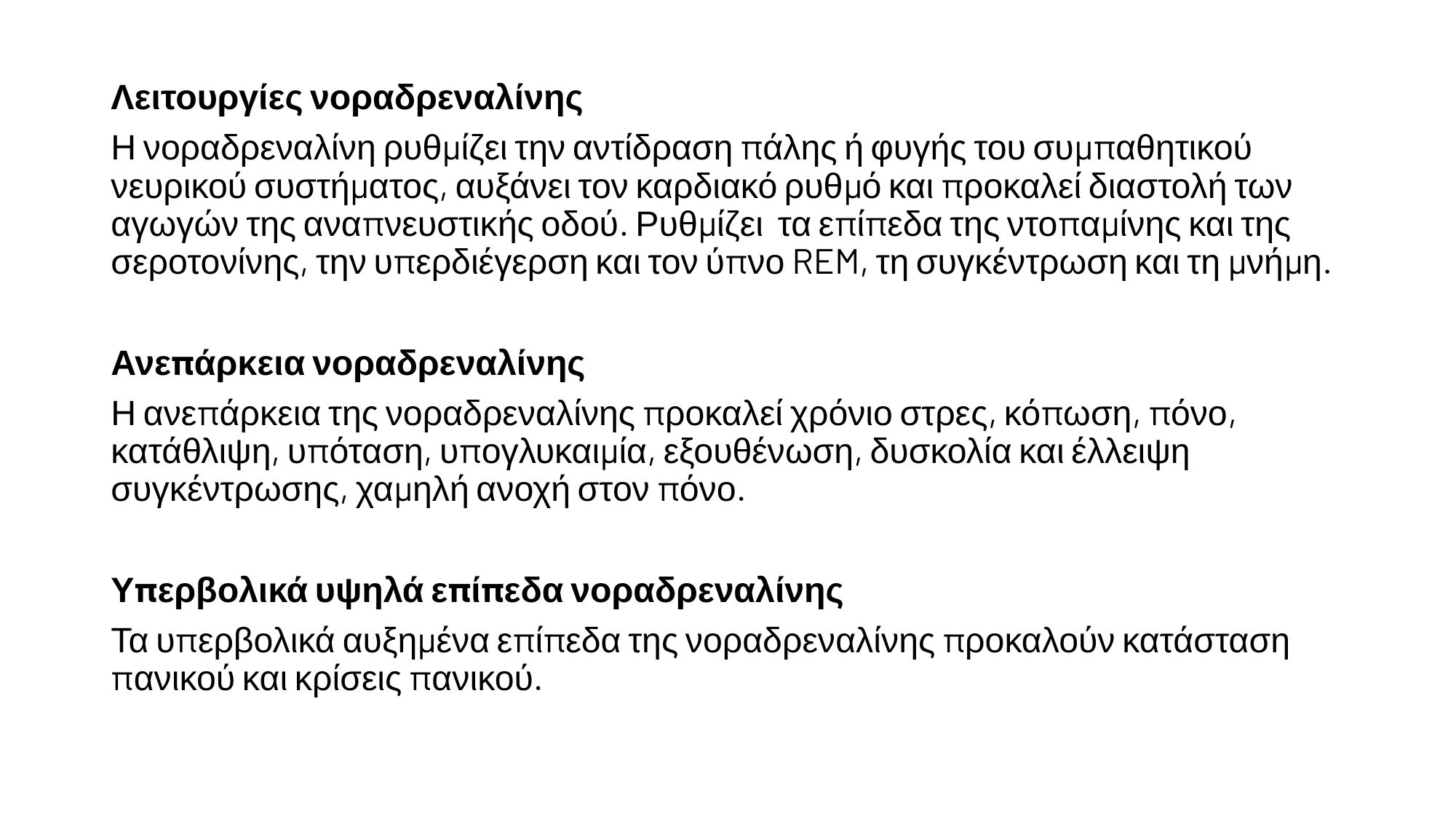

Λειτουργίες νοραδρεναλίνης
Η νοραδρεναλίνη ρυθμίζει την αντίδραση πάλης ή φυγής του συμπαθητικού νευρικού συστήματος, αυξάνει τον καρδιακό ρυθμό και προκαλεί διαστολή των αγωγών της αναπνευστικής οδού. Ρυθμίζει  τα επίπεδα της ντοπαμίνης και της σεροτονίνης, την υπερδιέγερση και τον ύπνο REM, τη συγκέντρωση και τη μνήμη.

Ανεπάρκεια νοραδρεναλίνης
Η ανεπάρκεια της νοραδρεναλίνης προκαλεί χρόνιο στρες, κόπωση, πόνο, κατάθλιψη, υπόταση, υπογλυκαιμία, εξουθένωση, δυσκολία και έλλειψη συγκέντρωσης, χαμηλή ανοχή στον πόνο.

Υπερβολικά υψηλά επίπεδα νοραδρεναλίνης
Τα υπερβολικά αυξημένα επίπεδα της νοραδρεναλίνης προκαλούν κατάσταση πανικού και κρίσεις πανικού.